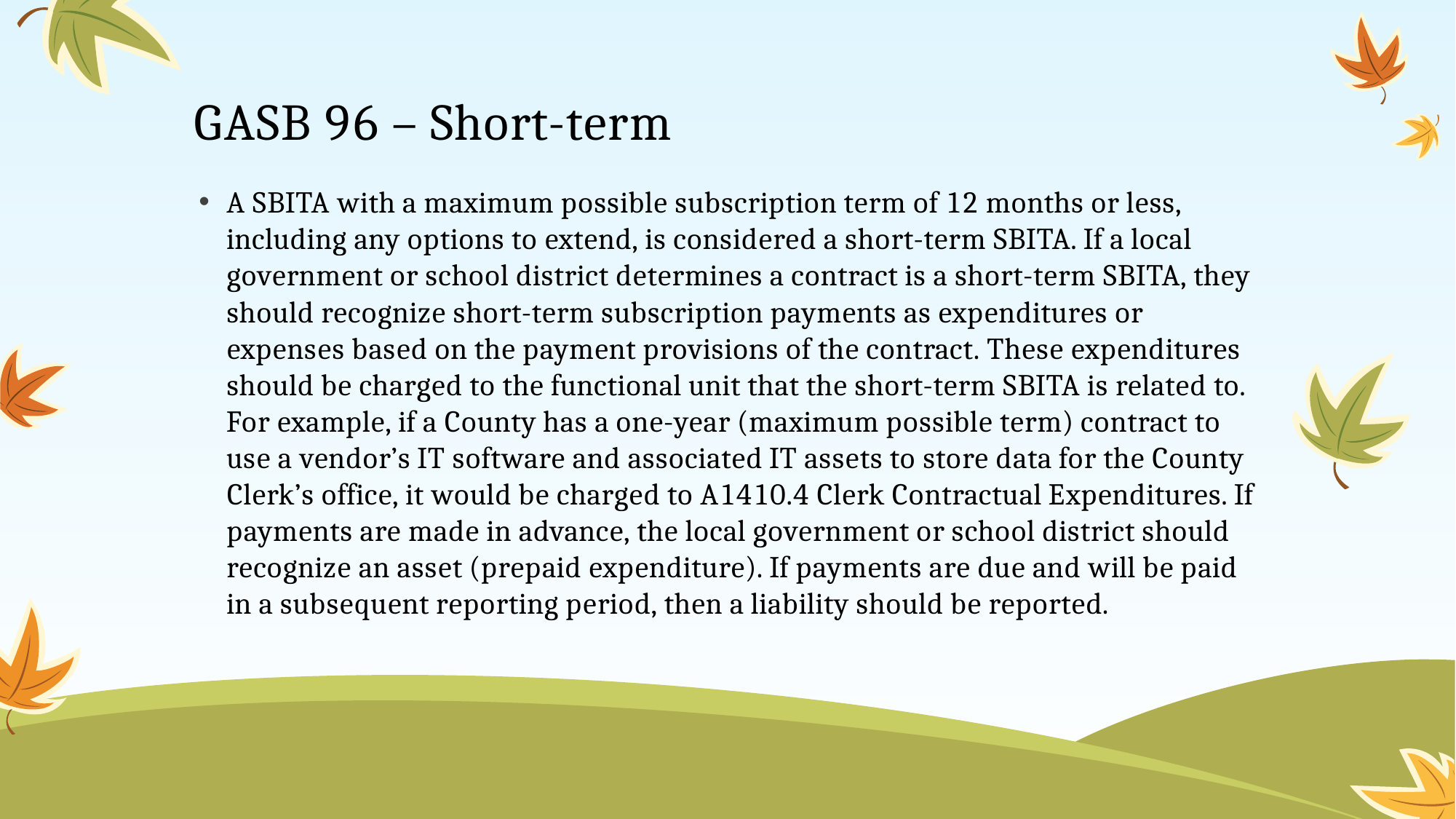

# GASB 96 – Short-term
A SBITA with a maximum possible subscription term of 12 months or less, including any options to extend, is considered a short-term SBITA. If a local government or school district determines a contract is a short-term SBITA, they should recognize short-term subscription payments as expenditures or expenses based on the payment provisions of the contract. These expenditures should be charged to the functional unit that the short-term SBITA is related to. For example, if a County has a one-year (maximum possible term) contract to use a vendor’s IT software and associated IT assets to store data for the County Clerk’s office, it would be charged to A1410.4 Clerk Contractual Expenditures. If payments are made in advance, the local government or school district should recognize an asset (prepaid expenditure). If payments are due and will be paid in a subsequent reporting period, then a liability should be reported.